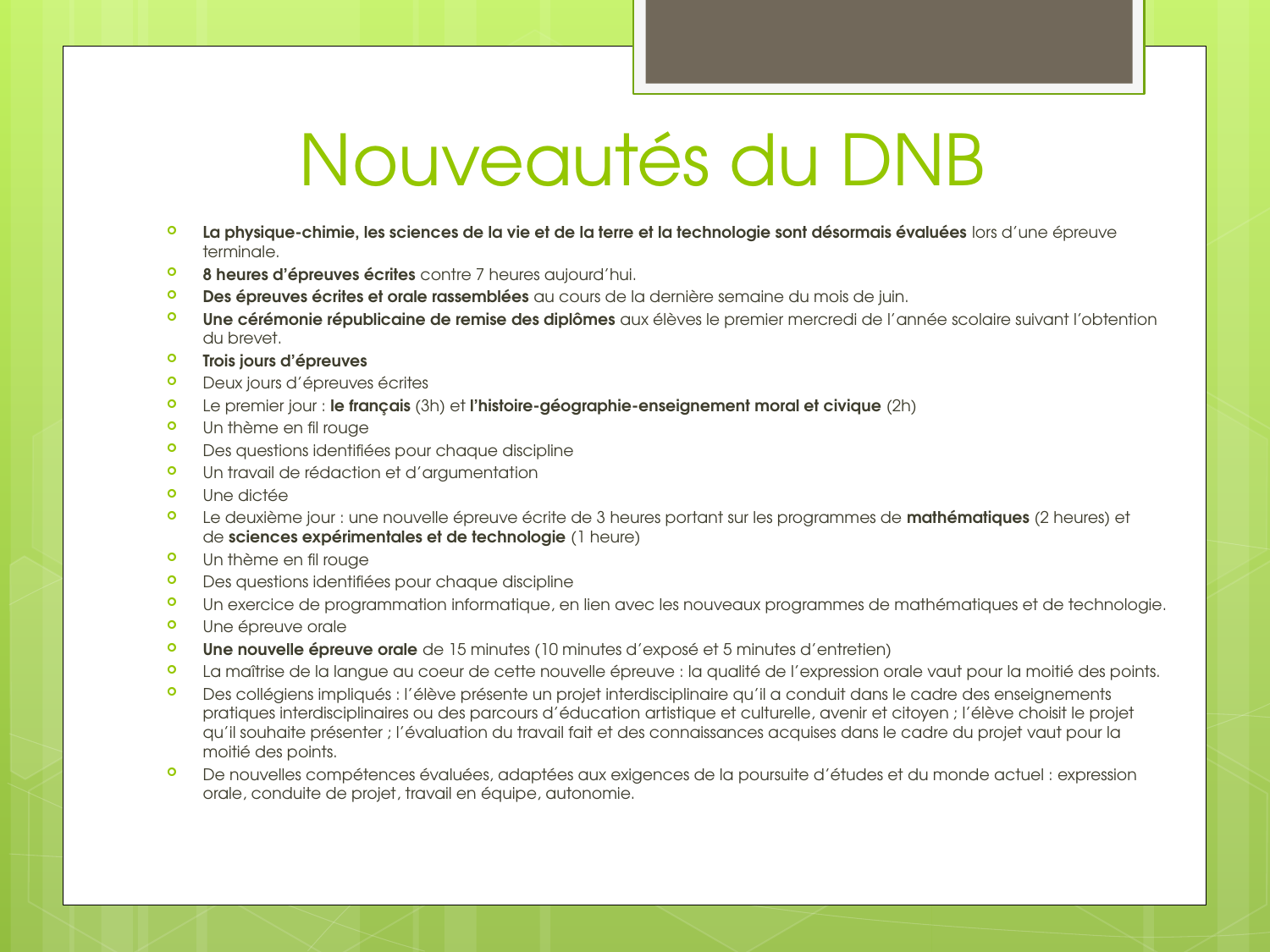

# Nouveautés du DNB
La physique-chimie, les sciences de la vie et de la terre et la technologie sont désormais évaluées lors d’une épreuve terminale.
8 heures d’épreuves écrites contre 7 heures aujourd’hui.
Des épreuves écrites et orale rassemblées au cours de la dernière semaine du mois de juin.
Une cérémonie républicaine de remise des diplômes aux élèves le premier mercredi de l’année scolaire suivant l’obtention du brevet.
Trois jours d’épreuves
Deux jours d’épreuves écrites
Le premier jour : le français (3h) et l’histoire-géographie-enseignement moral et civique (2h)
Un thème en fil rouge
Des questions identifiées pour chaque discipline
Un travail de rédaction et d’argumentation
Une dictée
Le deuxième jour : une nouvelle épreuve écrite de 3 heures portant sur les programmes de mathématiques (2 heures) et de sciences expérimentales et de technologie (1 heure)
Un thème en fil rouge
Des questions identifiées pour chaque discipline
Un exercice de programmation informatique, en lien avec les nouveaux programmes de mathématiques et de technologie.
Une épreuve orale
Une nouvelle épreuve orale de 15 minutes (10 minutes d’exposé et 5 minutes d’entretien)
La maîtrise de la langue au coeur de cette nouvelle épreuve : la qualité de l’expression orale vaut pour la moitié des points.
Des collégiens impliqués : l’élève présente un projet interdisciplinaire qu’il a conduit dans le cadre des enseignements pratiques interdisciplinaires ou des parcours d’éducation artistique et culturelle, avenir et citoyen ; l’élève choisit le projet qu’il souhaite présenter ; l’évaluation du travail fait et des connaissances acquises dans le cadre du projet vaut pour la moitié des points.
De nouvelles compétences évaluées, adaptées aux exigences de la poursuite d’études et du monde actuel : expression orale, conduite de projet, travail en équipe, autonomie.